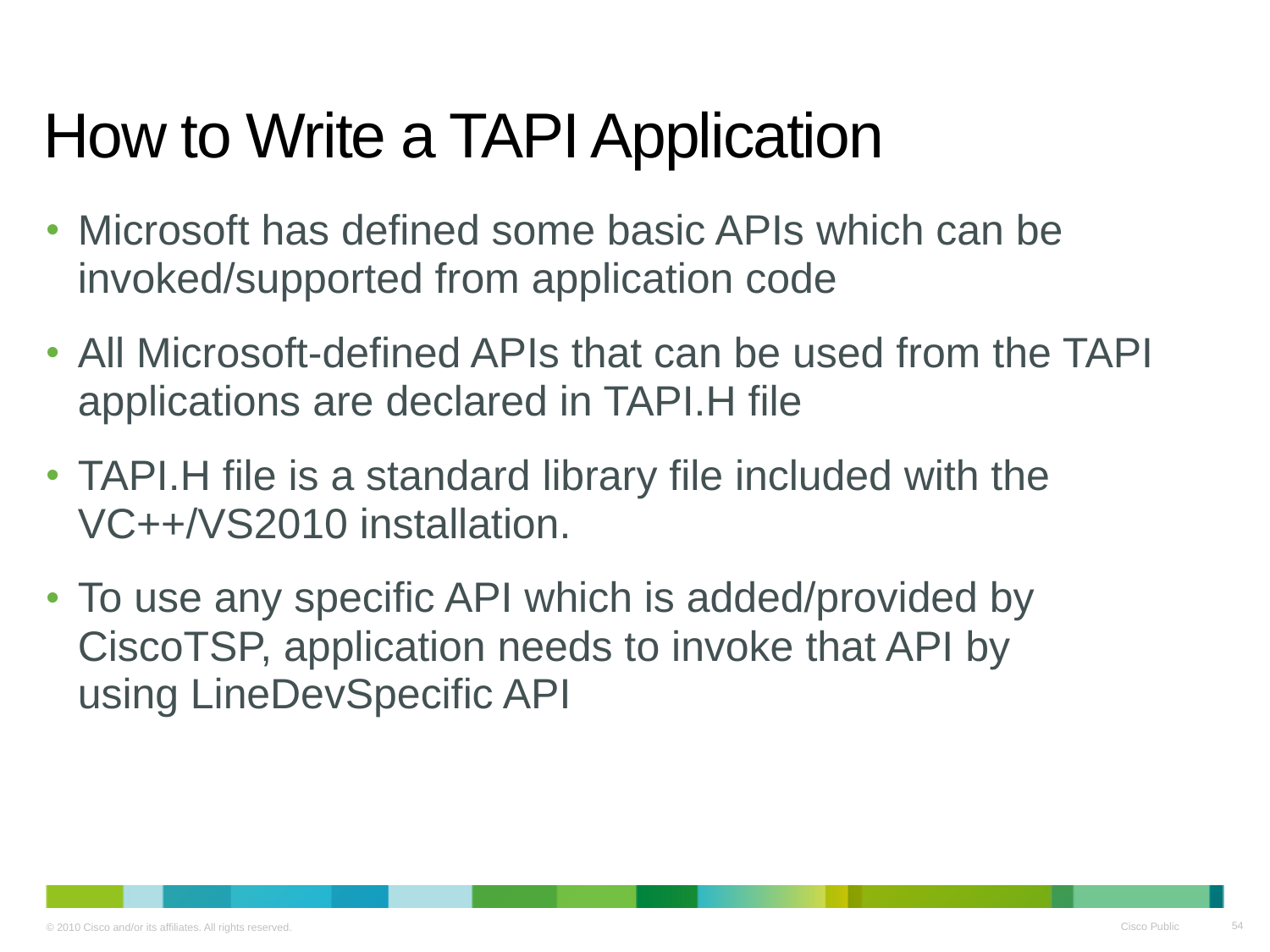

# How to Write a TAPI Application
Microsoft has defined some basic APIs which can be invoked/supported from application code
All Microsoft-defined APIs that can be used from the TAPI applications are declared in TAPI.H file
TAPI.H file is a standard library file included with the VC++/VS2010 installation.
To use any specific API which is added/provided by CiscoTSP, application needs to invoke that API by
using LineDevSpecific API